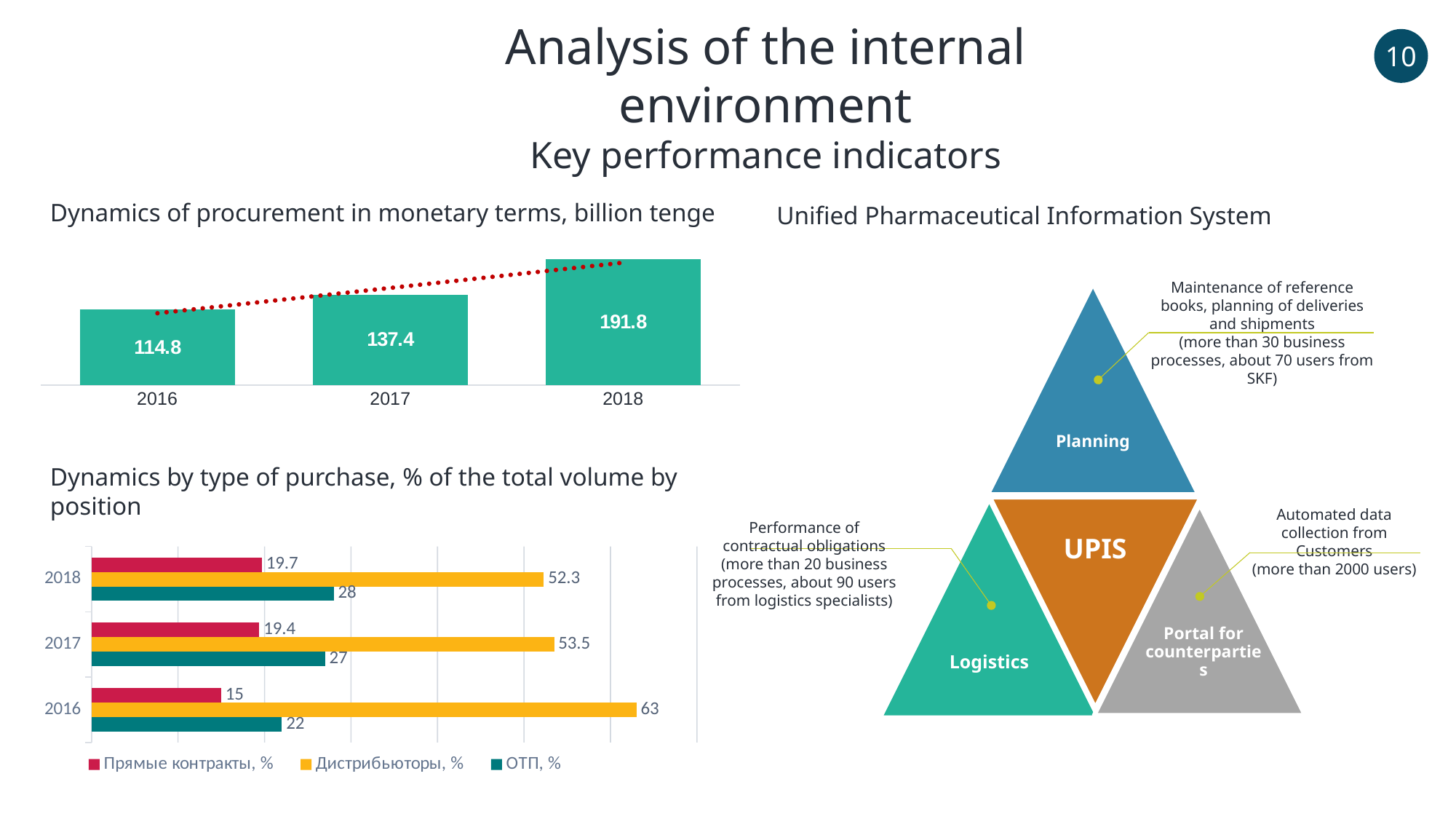

Analysis of the internal environment
Key performance indicators
10
Dynamics of procurement in monetary terms, billion tenge
Unified Pharmaceutical Information System

### Chart

| Category | в денежном выражении, млрд. тенге |
|---|---|
| 2016 | 114.8 |
| 2017 | 137.4 |
| 2018 | 191.8 |
Maintenance of reference books, planning of deliveries and shipments
(more than 30 business processes, about 70 users from SKF)

Planning
Dynamics by type of purchase, % of the total volume by position
Automated data collection from Customers
(more than 2000 users)

UPIS
Performance of contractual obligations
(more than 20 business processes, about 90 users from logistics specialists)

Portal for counterparties

Logistics

### Chart

| Category | ОТП, % | Дистрибьюторы, % | Прямые контракты, % |
|---|---|---|---|
| 2016 | 22.0 | 63.0 | 15.0 |
| 2017 | 27.0 | 53.5 | 19.4 |
| 2018 | 28.0 | 52.3 | 19.7 |